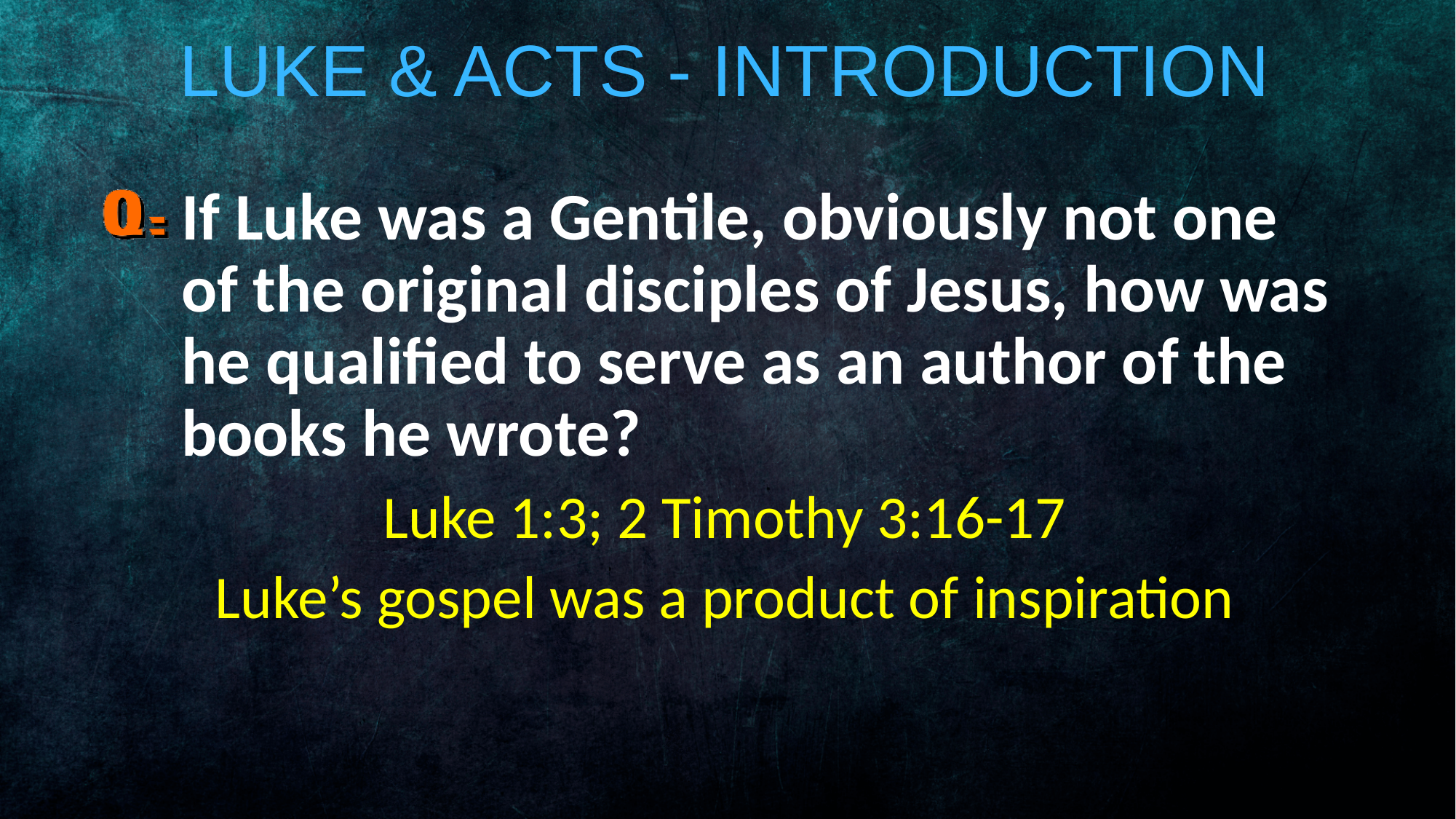

# Luke & Acts - Introduction
If Luke was a Gentile, obviously not one of the original disciples of Jesus, how was he qualified to serve as an author of the books he wrote?
Luke 1:3; 2 Timothy 3:16-17
Luke’s gospel was a product of inspiration